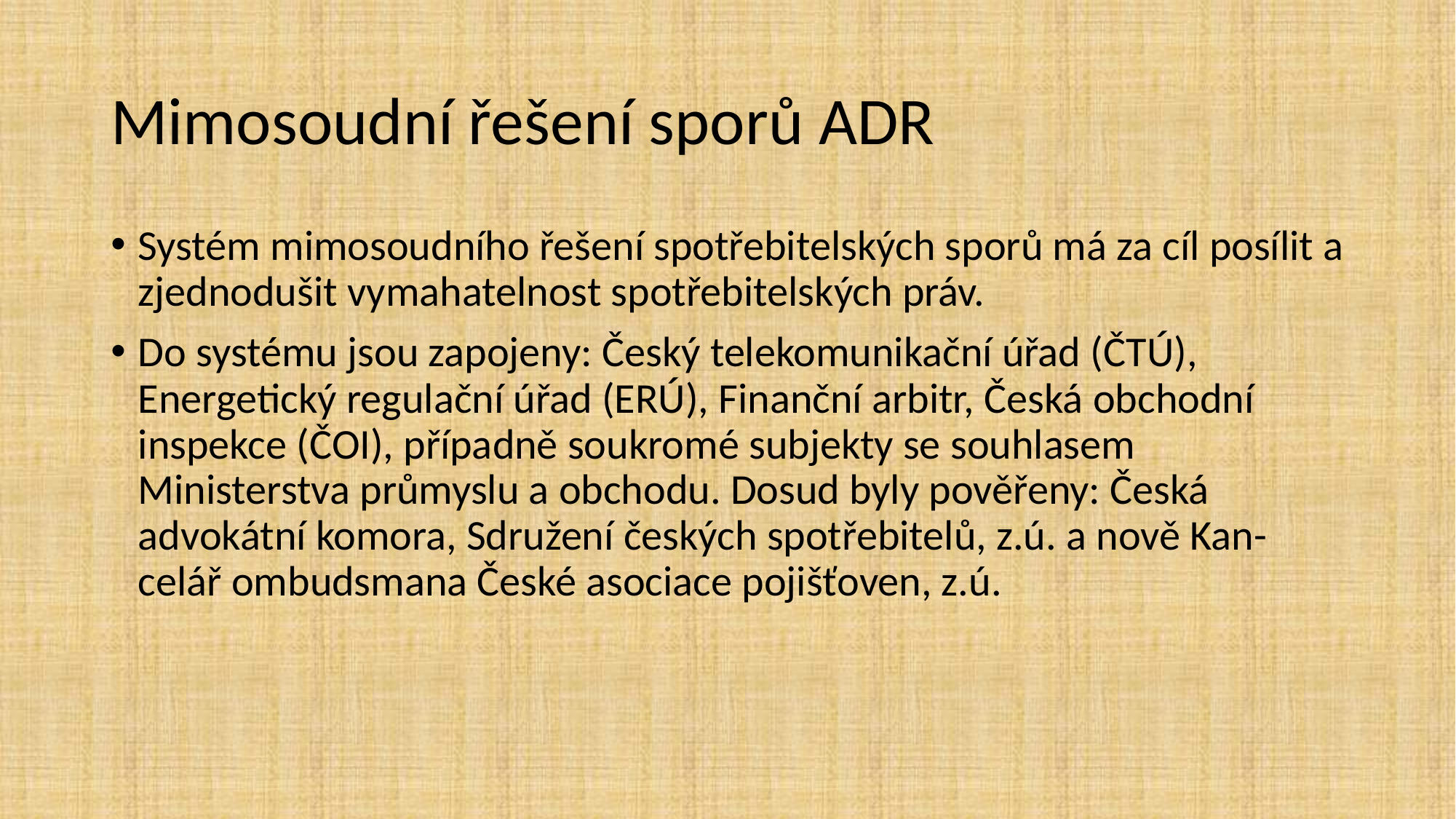

# Mimosoudní řešení sporů ADR
Systém mimosoudního řešení spotřebitelských sporů má za cíl posílit a zjednodušit vymahatelnost spotřebitelských práv.
Do systému jsou zapojeny: Český telekomunikační úřad (ČTÚ), Energetický regulační úřad (ERÚ), Finanční arbitr, Česká obchodní inspekce (ČOI), případně soukromé subjekty se souhlasem Ministerstva průmyslu a obchodu. Dosud byly pověřeny: Česká advokátní komora, Sdružení českých spotřebitelů, z.ú. a nově Kan-celář ombudsmana České asociace pojišťoven, z.ú.